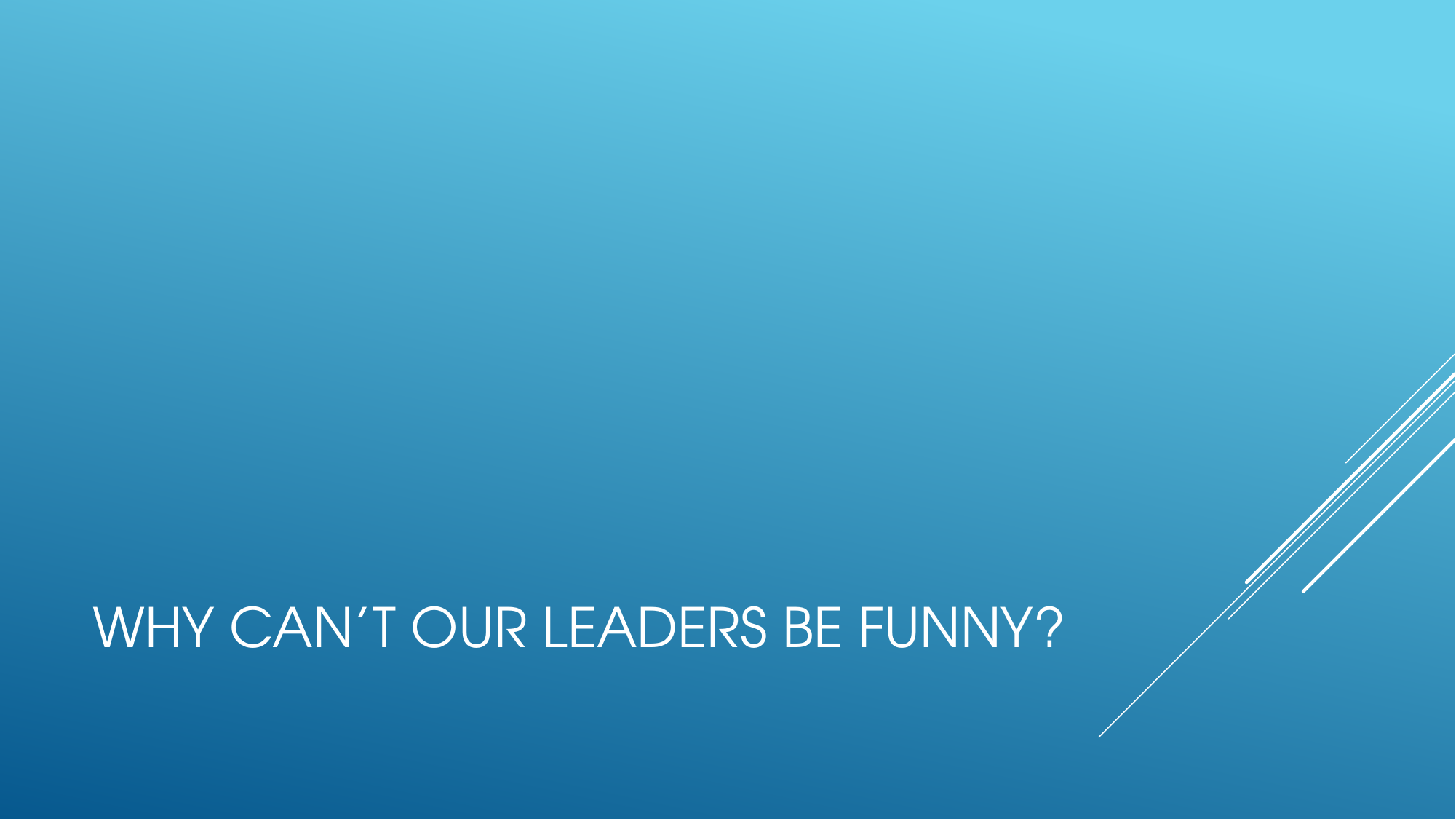

# Why can’t our leaders be funny?